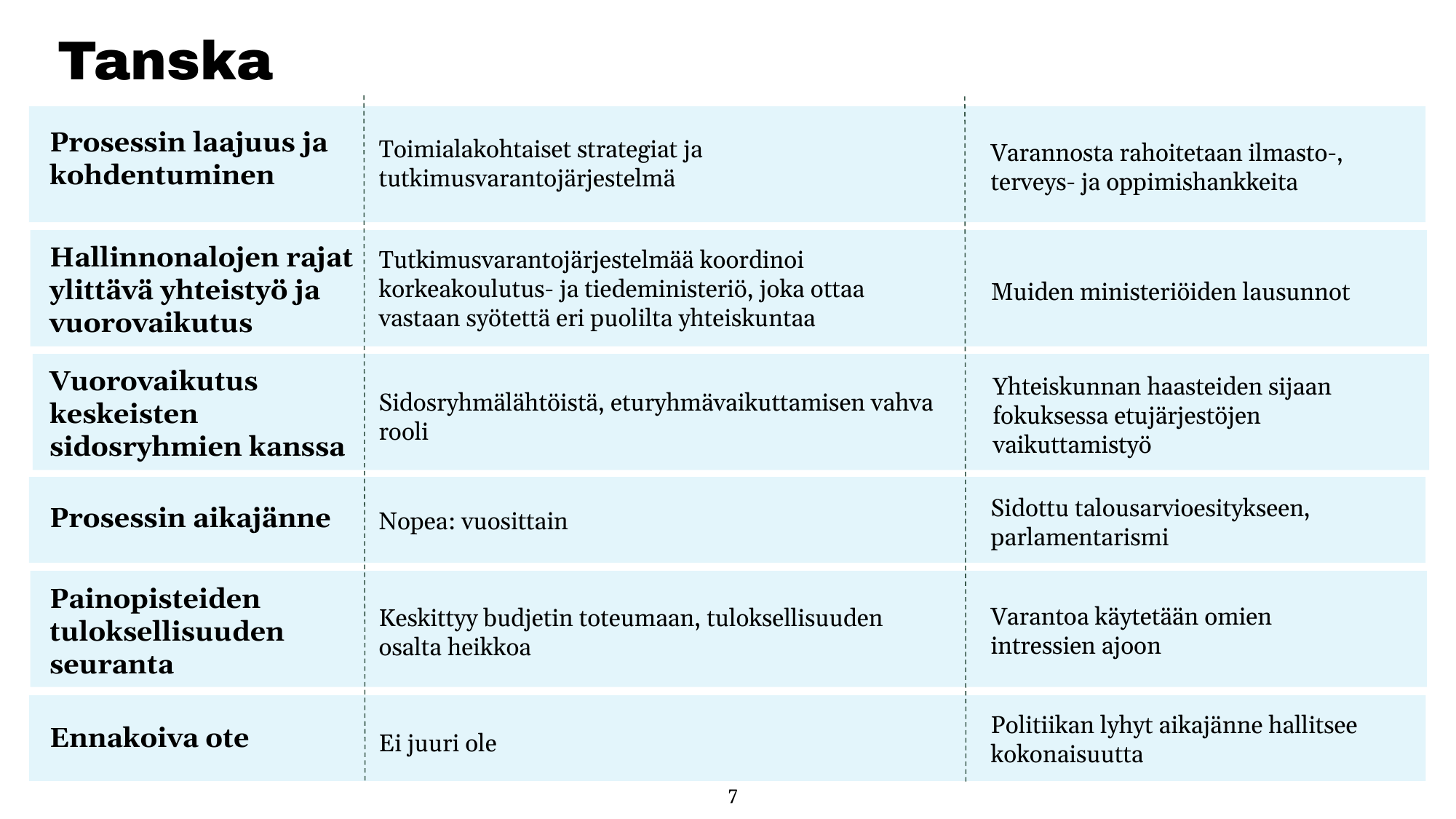

# Tanska
Prosessin laajuus ja kohdentuminen
Toimialakohtaiset strategiat ja tutkimusvarantojärjestelmä

Varannosta rahoitetaan ilmasto-, terveys- ja oppimishankkeita
Tutkimusvarantojärjestelmää koordinoi korkeakoulutus- ja tiedeministeriö, joka ottaa vastaan syötettä eri puolilta yhteiskuntaa

Hallinnonalojen rajat ylittävä yhteistyö ja vuorovaikutus
Muiden ministeriöiden lausunnot

Vuorovaikutus keskeisten sidosryhmien kanssa
Sidosryhmälähtöistä, eturyhmävaikuttamisen vahva rooli
Yhteiskunnan haasteiden sijaan fokuksessa etujärjestöjen vaikuttamistyö
Prosessin aikajänne
Nopea: vuosittain
Sidottu talousarvioesitykseen, parlamentarismi

Painopisteiden tuloksellisuuden seuranta
Varantoa käytetään omien intressien ajoon
Keskittyy budjetin toteumaan, tuloksellisuuden osalta heikkoa
Ennakoiva ote
Politiikan lyhyt aikajänne hallitsee kokonaisuutta
Ei juuri ole

7